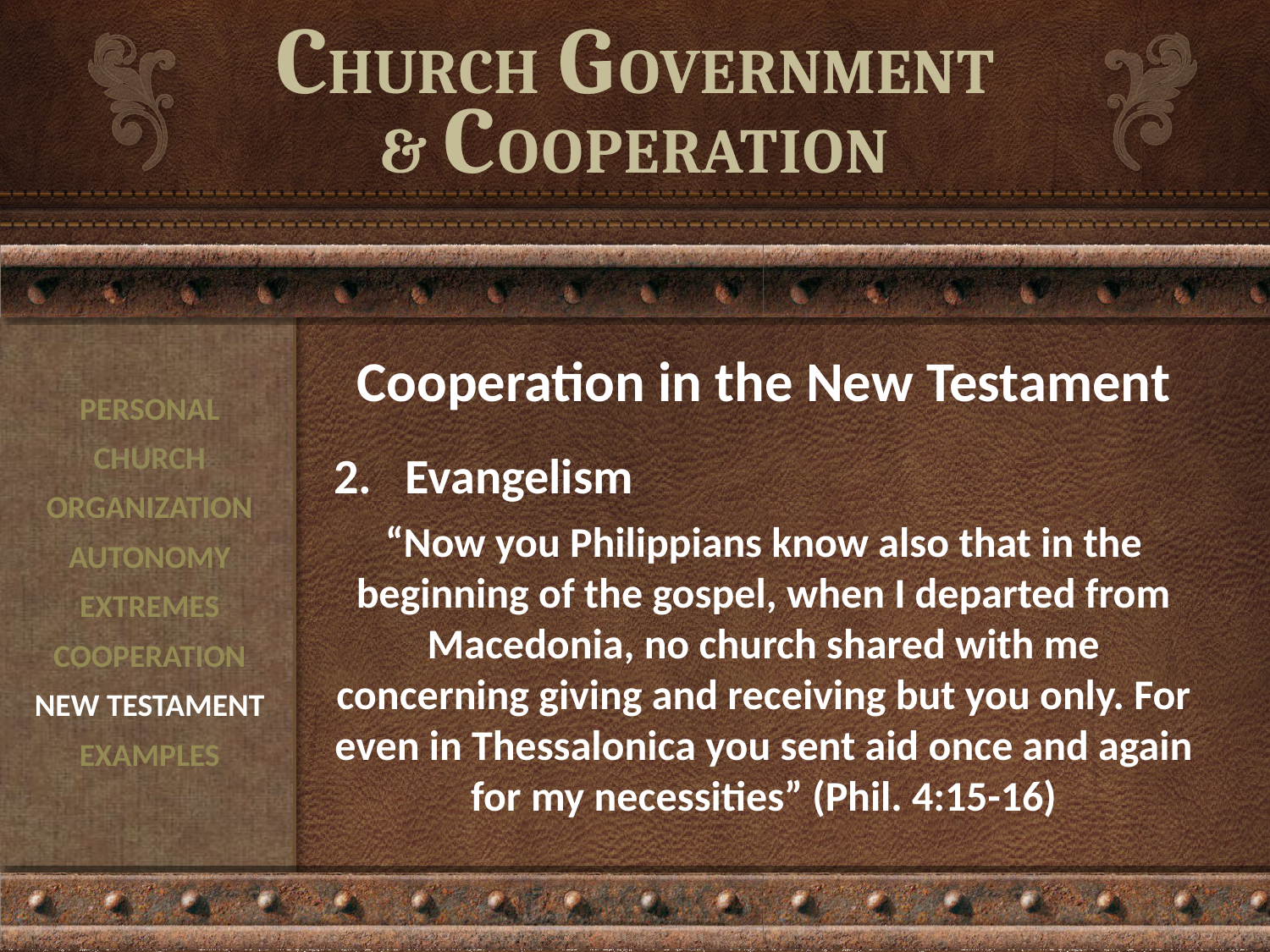

# CHURCH GOVERNMENT & COOPERATION
Cooperation in the New Testament
Evangelism
“Now you Philippians know also that in the beginning of the gospel, when I departed from Macedonia, no church shared with me concerning giving and receiving but you only. For even in Thessalonica you sent aid once and again for my necessities” (Phil. 4:15-16)

PERSONAL
CHURCH
ORGANIZATION
AUTONOMY
EXTREMES
COOPERATION
NEW TESTAMENT
EXAMPLES